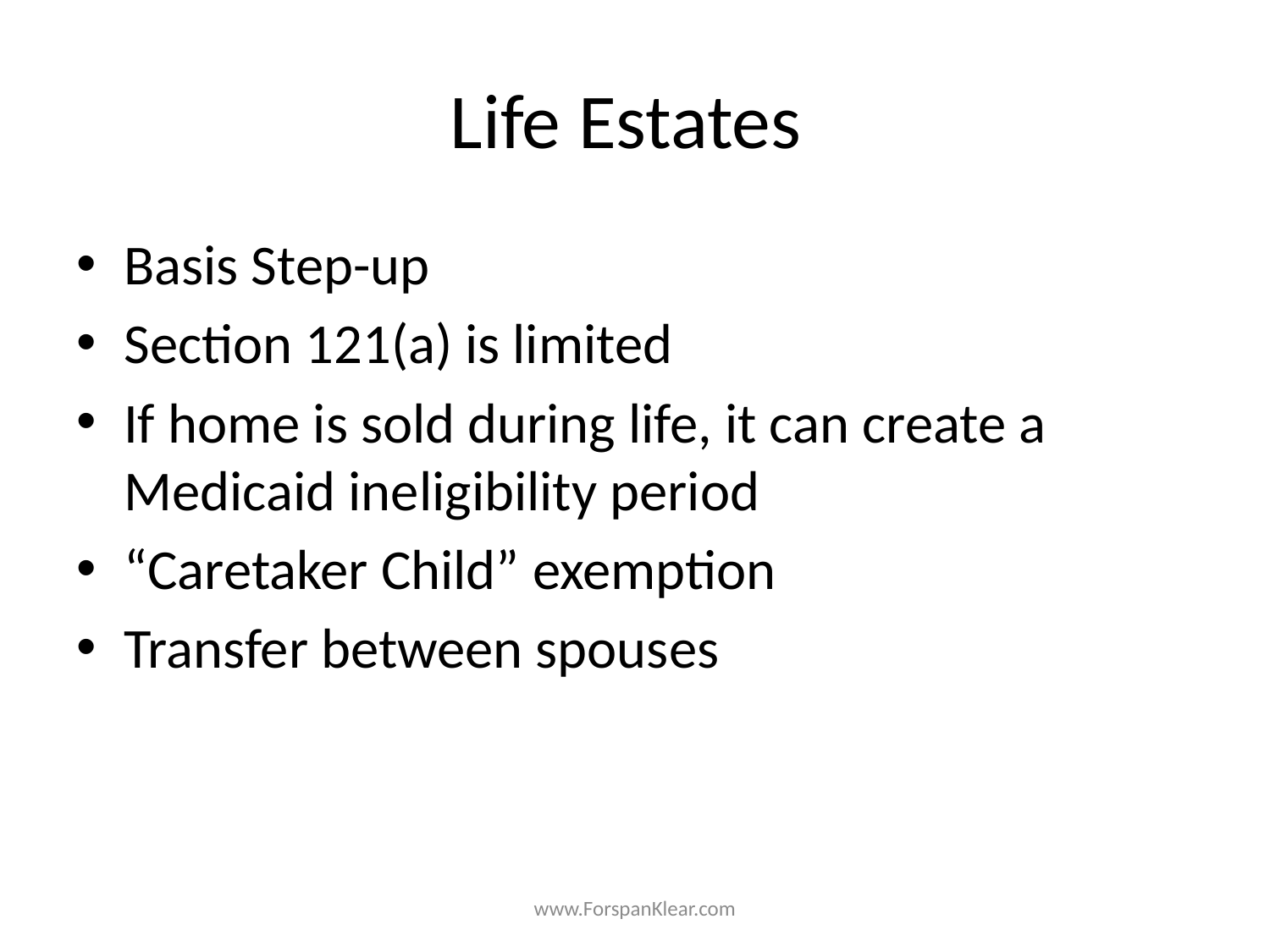

# Life Estates
Basis Step-up
Section 121(a) is limited
If home is sold during life, it can create a Medicaid ineligibility period
“Caretaker Child” exemption
Transfer between spouses
www.ForspanKlear.com